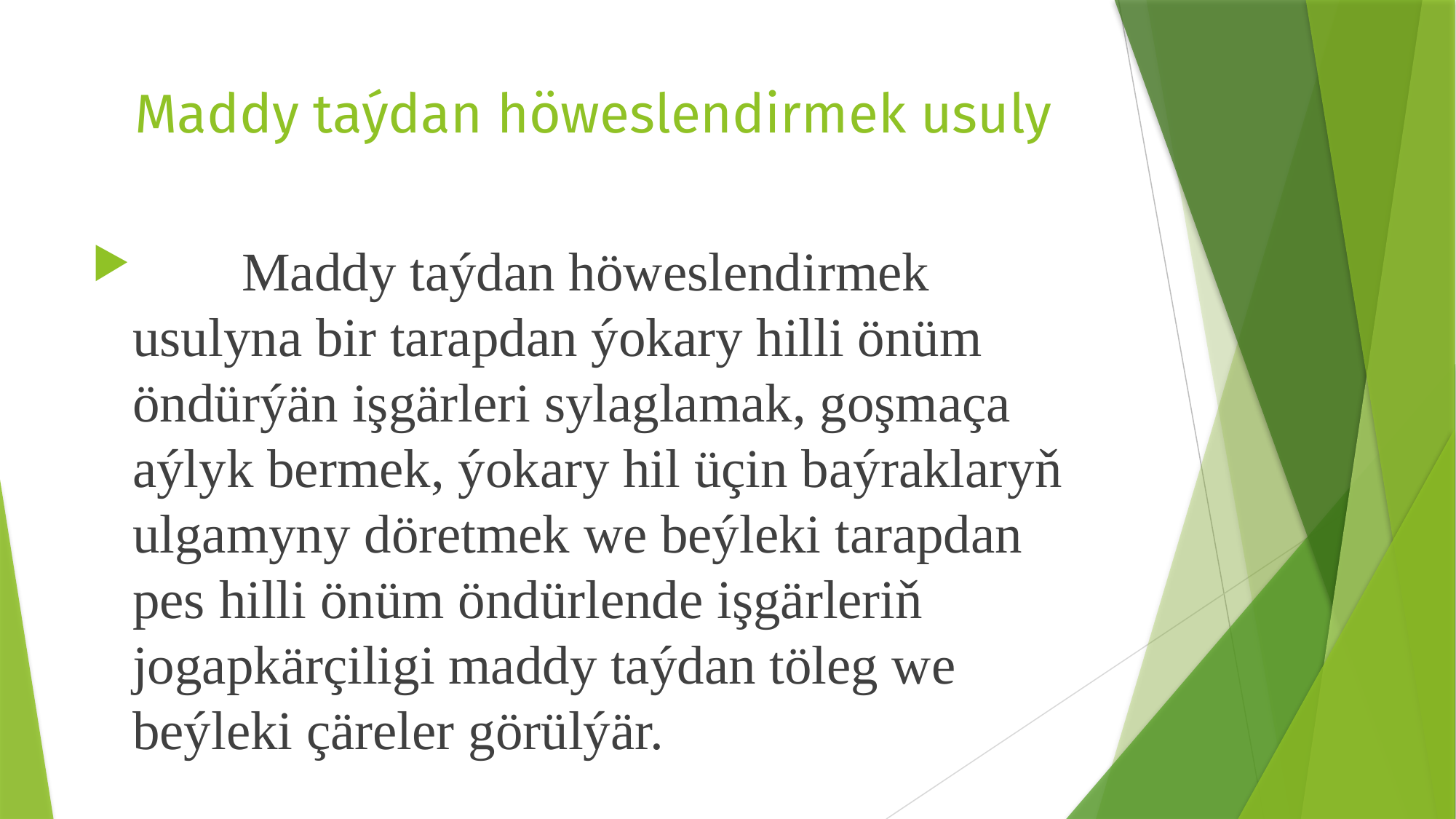

# Maddy taýdan höweslendirmek usuly
	Maddy taýdan höweslendirmek usulyna bir tarapdan ýokary hilli önüm öndürýän işgärleri sylaglamak, goşmaça aýlyk bermek, ýokary hil üçin baýraklaryň ulgamyny döretmek we beýleki tarapdan pes hilli önüm öndürlende işgärleriň jogapkärçiligi maddy taýdan töleg we beýleki çäreler görülýär.